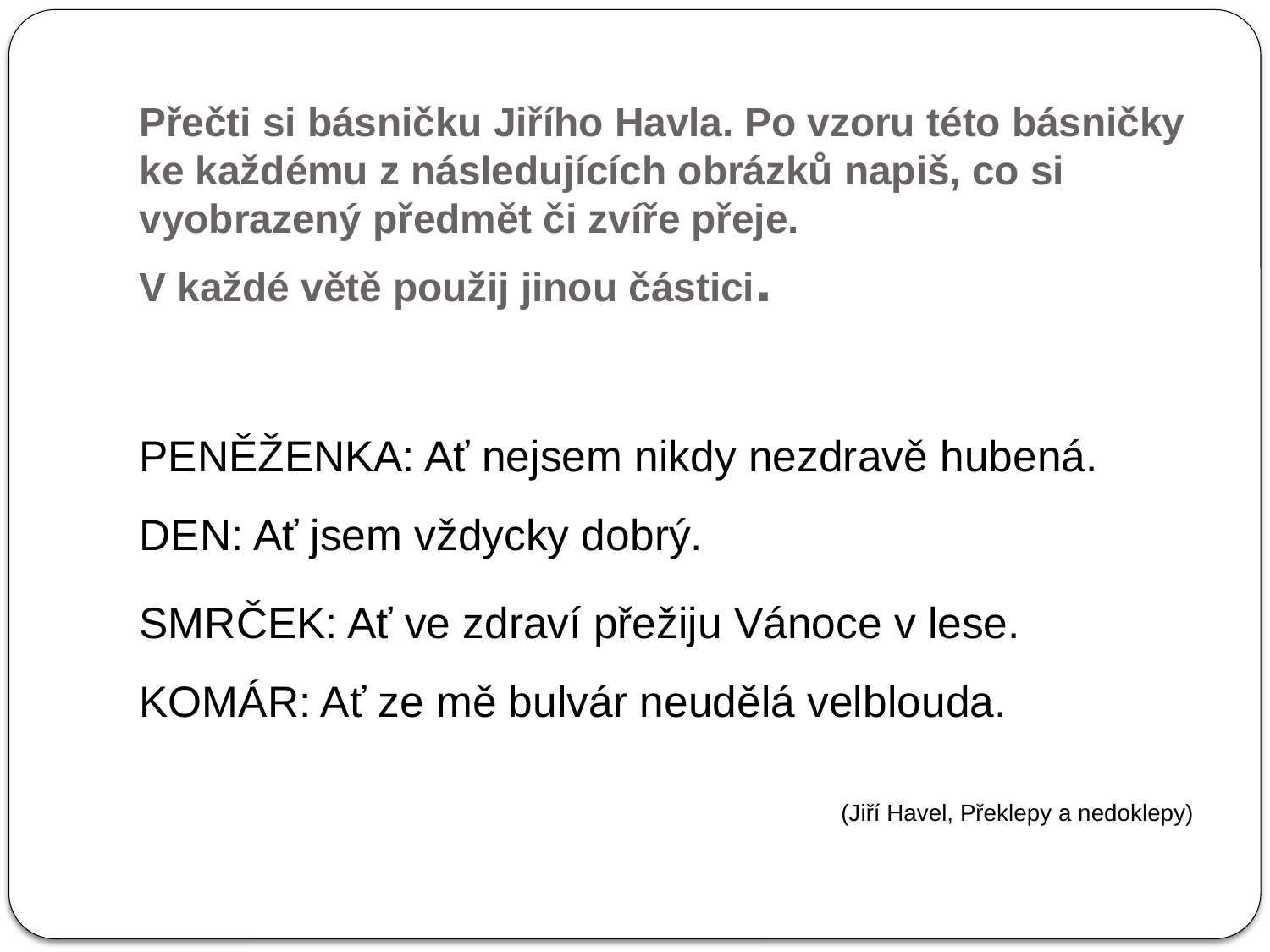

# Přečti si básničku Jiřího Havla. Po vzoru této básničky ke každému z následujících obrázků napiš, co si vyobrazený předmět či zvíře přeje. V každé větě použij jinou částici.
PENĚŽENKA: Ať nejsem nikdy nezdravě hubená. DEN: Ať jsem vždycky dobrý.
SMRČEK: Ať ve zdraví přežiju Vánoce v lese. KOMÁR: Ať ze mě bulvár neudělá velblouda.

(Jiří Havel, Překlepy a nedoklepy)